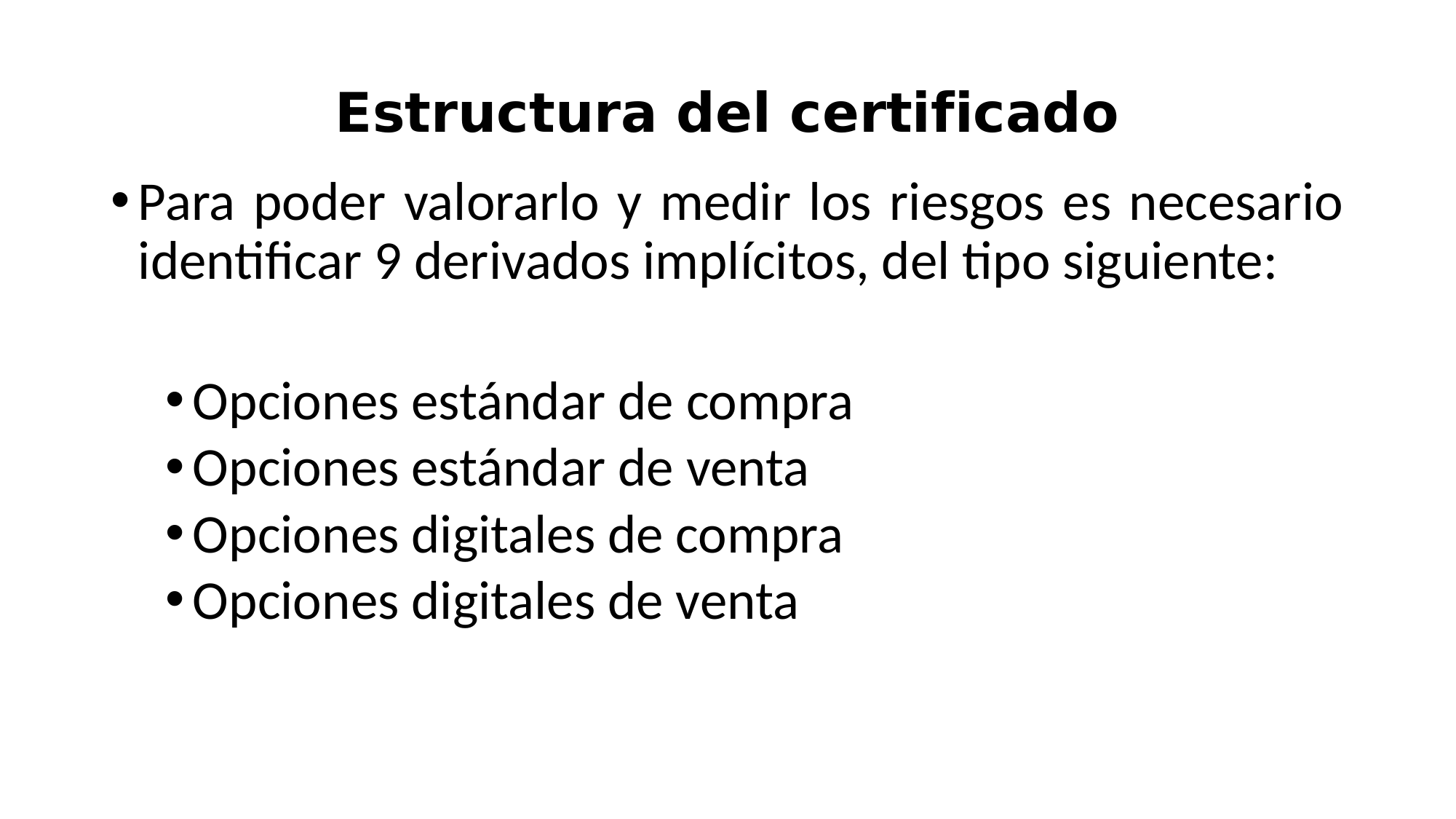

# Estructura del certificado
Para poder valorarlo y medir los riesgos es necesario identificar 9 derivados implícitos, del tipo siguiente:

Opciones estándar de compra
Opciones estándar de venta
Opciones digitales de compra
Opciones digitales de venta